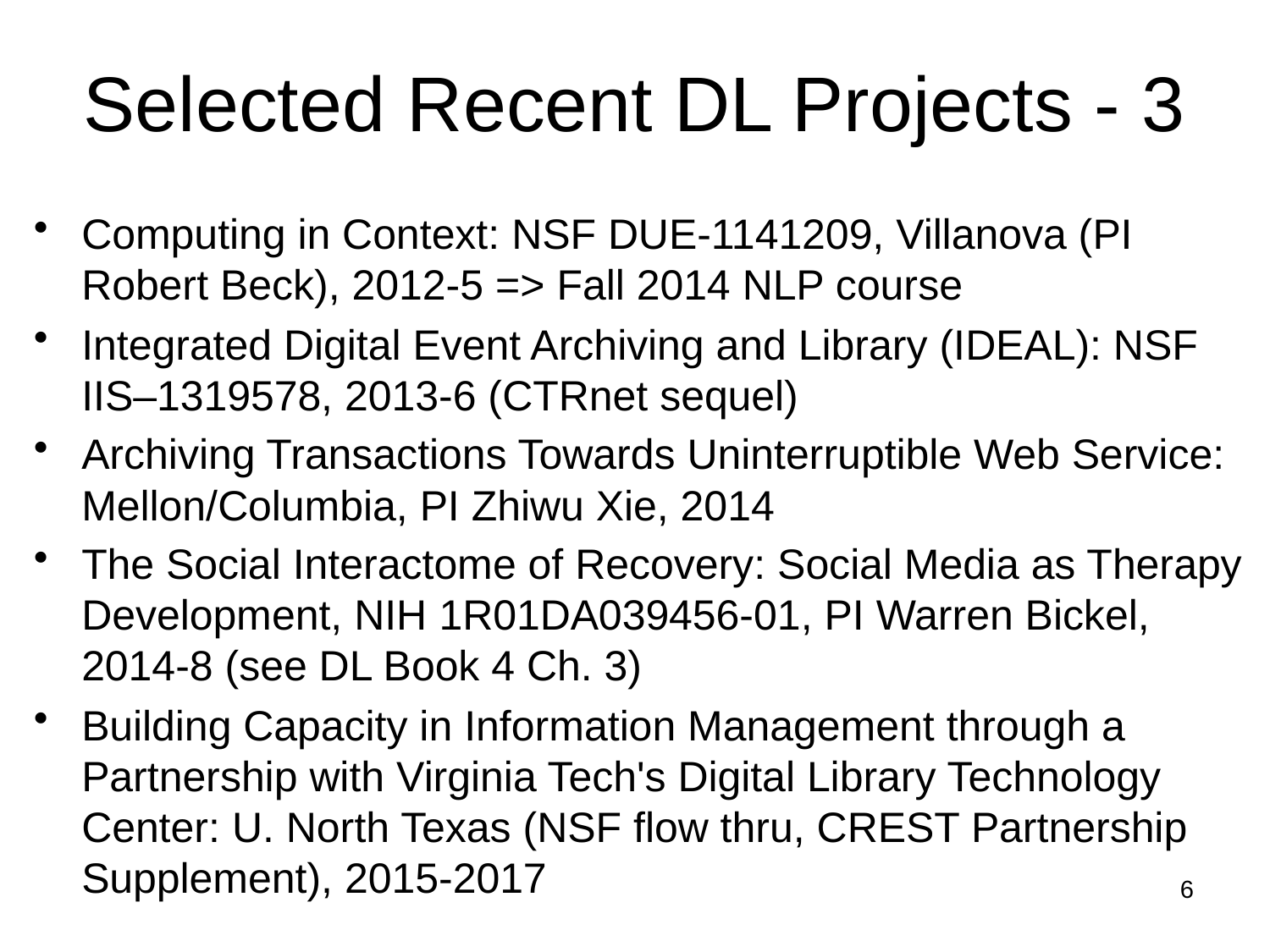

# Selected Recent DL Projects - 3
Computing in Context: NSF DUE-1141209, Villanova (PI Robert Beck), 2012-5 => Fall 2014 NLP course
Integrated Digital Event Archiving and Library (IDEAL): NSF IIS–1319578, 2013-6 (CTRnet sequel)
Archiving Transactions Towards Uninterruptible Web Service: Mellon/Columbia, PI Zhiwu Xie, 2014
The Social Interactome of Recovery: Social Media as Therapy Development, NIH 1R01DA039456-01, PI Warren Bickel, 2014-8 (see DL Book 4 Ch. 3)
Building Capacity in Information Management through a Partnership with Virginia Tech's Digital Library Technology Center: U. North Texas (NSF flow thru, CREST Partnership Supplement), 2015-2017
6